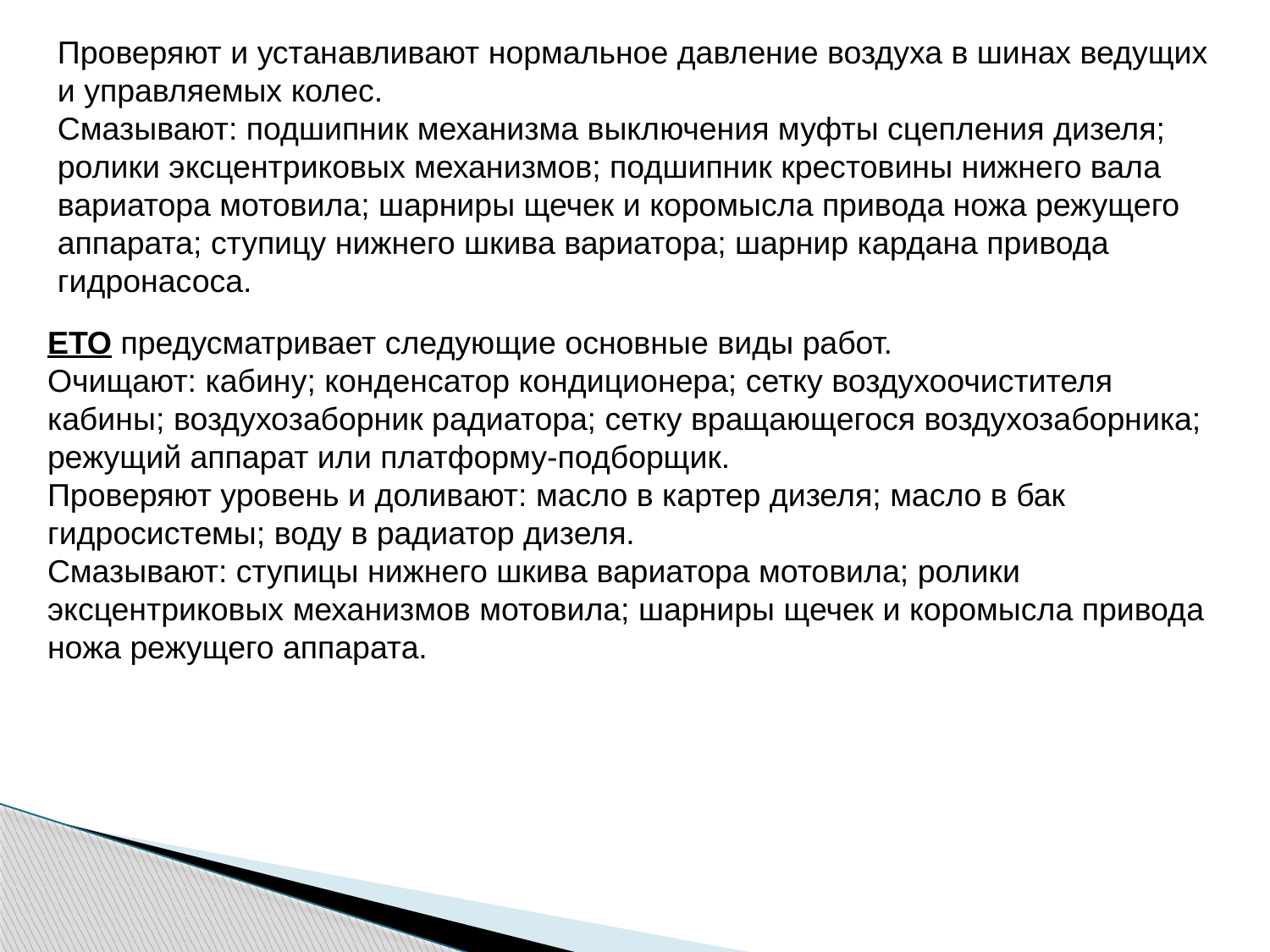

Проверяют и устанавливают нормальное давление воздуха в шинах ведущих и управляемых колес. 
Смазывают: подшипник механизма выключения муфты сцепления дизеля; ролики эксцентриковых механизмов; подшипник крестовины нижнего вала вариатора мотовила; шарниры щечек и коромысла привода ножа режущего аппарата; ступицу нижнего шкива вариатора; шарнир кардана привода гидронасоса.
ЕТО предусматривает следующие основные виды работ. 
Очищают: кабину; конденсатор кондиционера; сетку воздухоочистителя кабины; воздухозаборник радиатора; сетку вращающегося воздухозаборника; режущий аппарат или платформу-подборщик. 
Проверяют уровень и доливают: масло в картер дизеля; масло в бак гидросистемы; воду в радиатор дизеля. 
Смазывают: ступицы нижнего шкива вариатора мотовила; ролики эксцентриковых механизмов мотовила; шарниры щечек и коромысла привода ножа режущего аппарата.